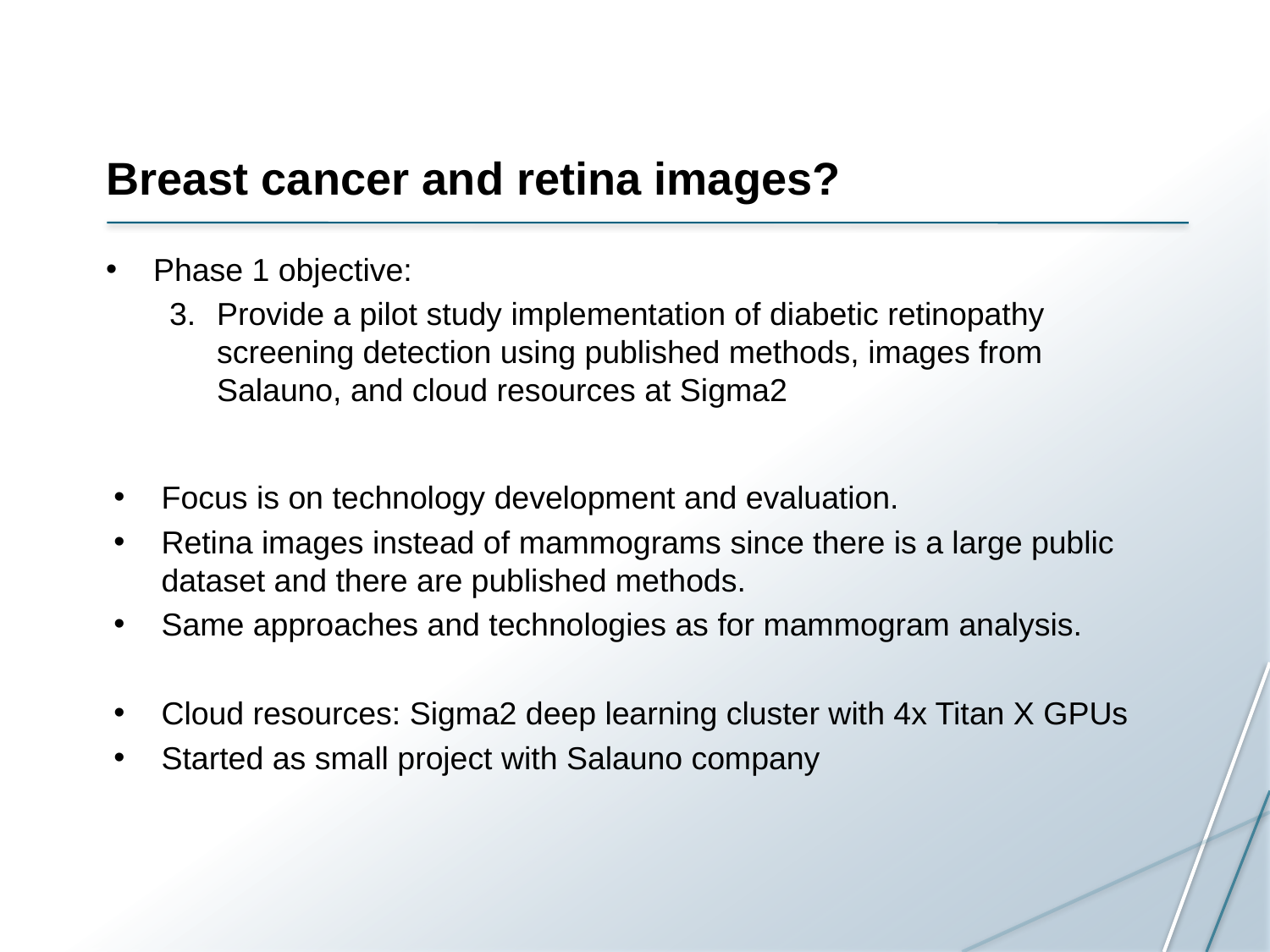

# Breast cancer and retina images?
Phase 1 objective:
Provide a pilot study implementation of diabetic retinopathy screening detection using published methods, images from Salauno, and cloud resources at Sigma2

Focus is on technology development and evaluation.
Retina images instead of mammograms since there is a large public dataset and there are published methods.
Same approaches and technologies as for mammogram analysis.

Cloud resources: Sigma2 deep learning cluster with 4x Titan X GPUs
Started as small project with Salauno company